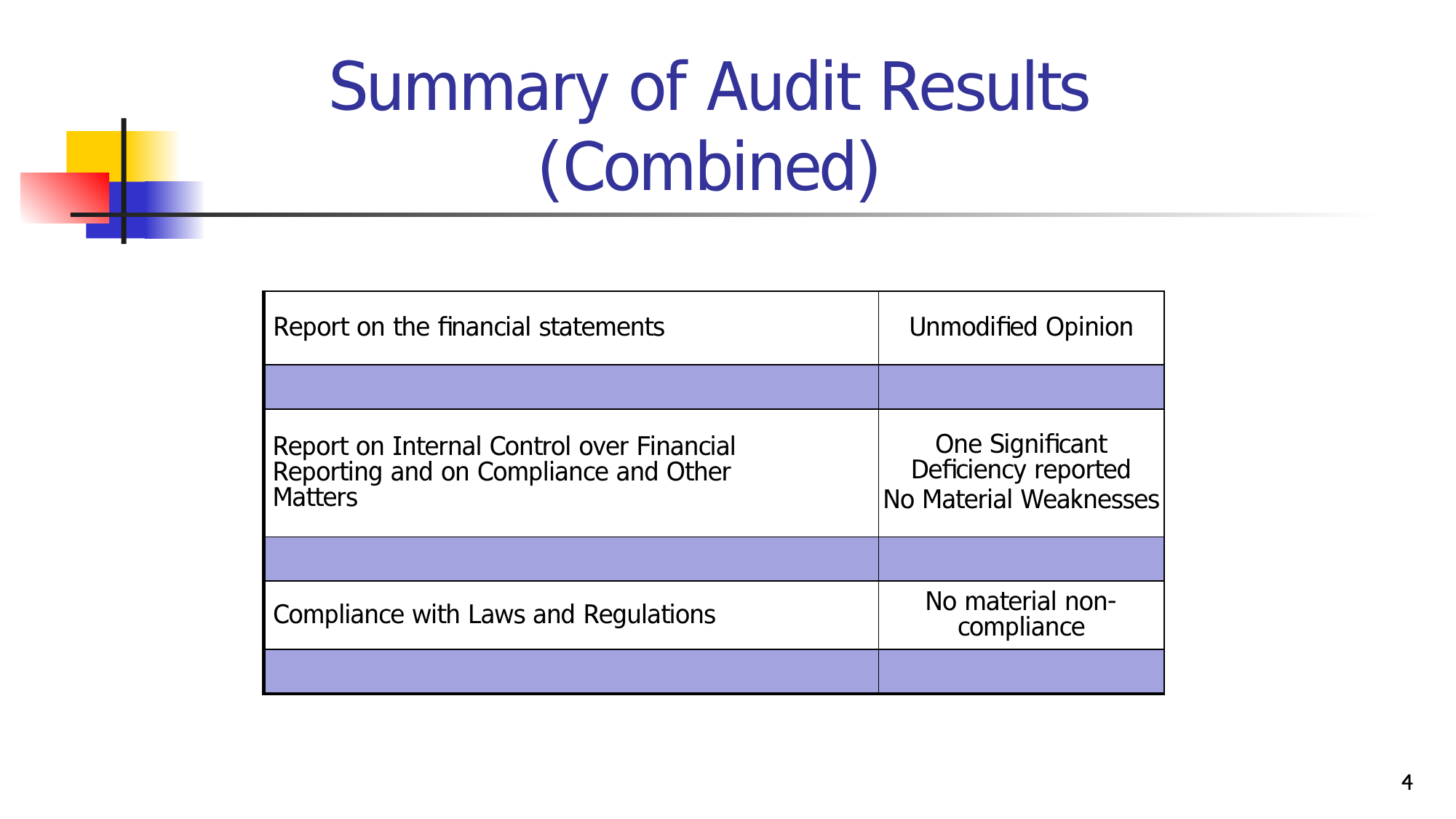

# Summary of Audit Results (Combined)
| Report on the financial statements | Unmodified Opinion |
| --- | --- |
|  |  |
| Report on Internal Control over Financial Reporting and on Compliance and Other Matters | One Significant Deficiency reported No Material Weaknesses |
|  |  |
| Compliance with Laws and Regulations | No material non-compliance |
|  |  |
4